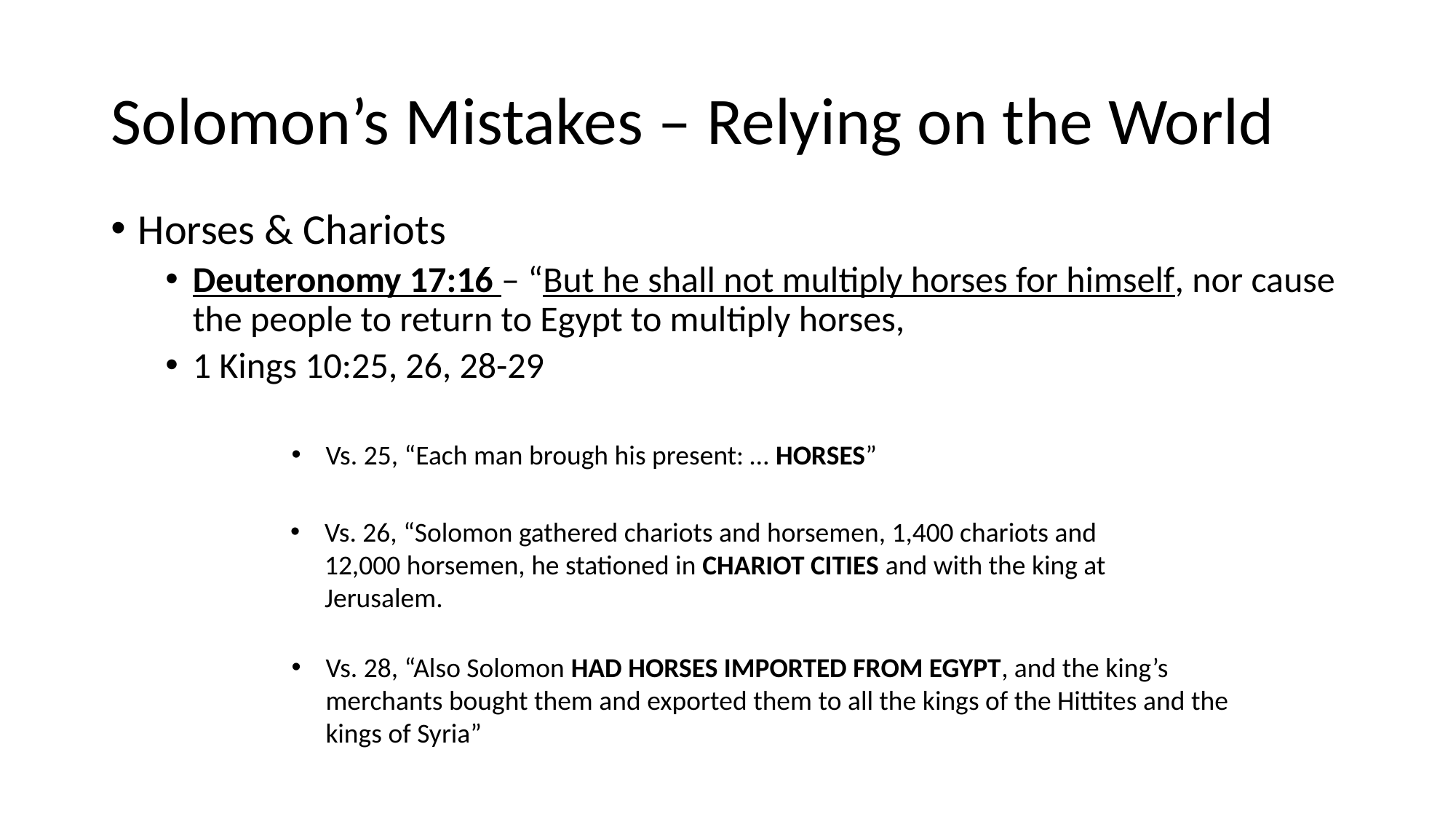

# Solomon’s Mistakes – Relying on the World
Horses & Chariots
Deuteronomy 17:16 – “But he shall not multiply horses for himself, nor cause the people to return to Egypt to multiply horses,
1 Kings 10:25, 26, 28-29

Vs. 25, “Each man brough his present: … HORSES”

Vs. 26, “Solomon gathered chariots and horsemen, 1,400 chariots and 12,000 horsemen, he stationed in CHARIOT CITIES and with the king at Jerusalem.
Vs. 28, “Also Solomon HAD HORSES IMPORTED FROM EGYPT, and the king’s merchants bought them and exported them to all the kings of the Hittites and the kings of Syria”